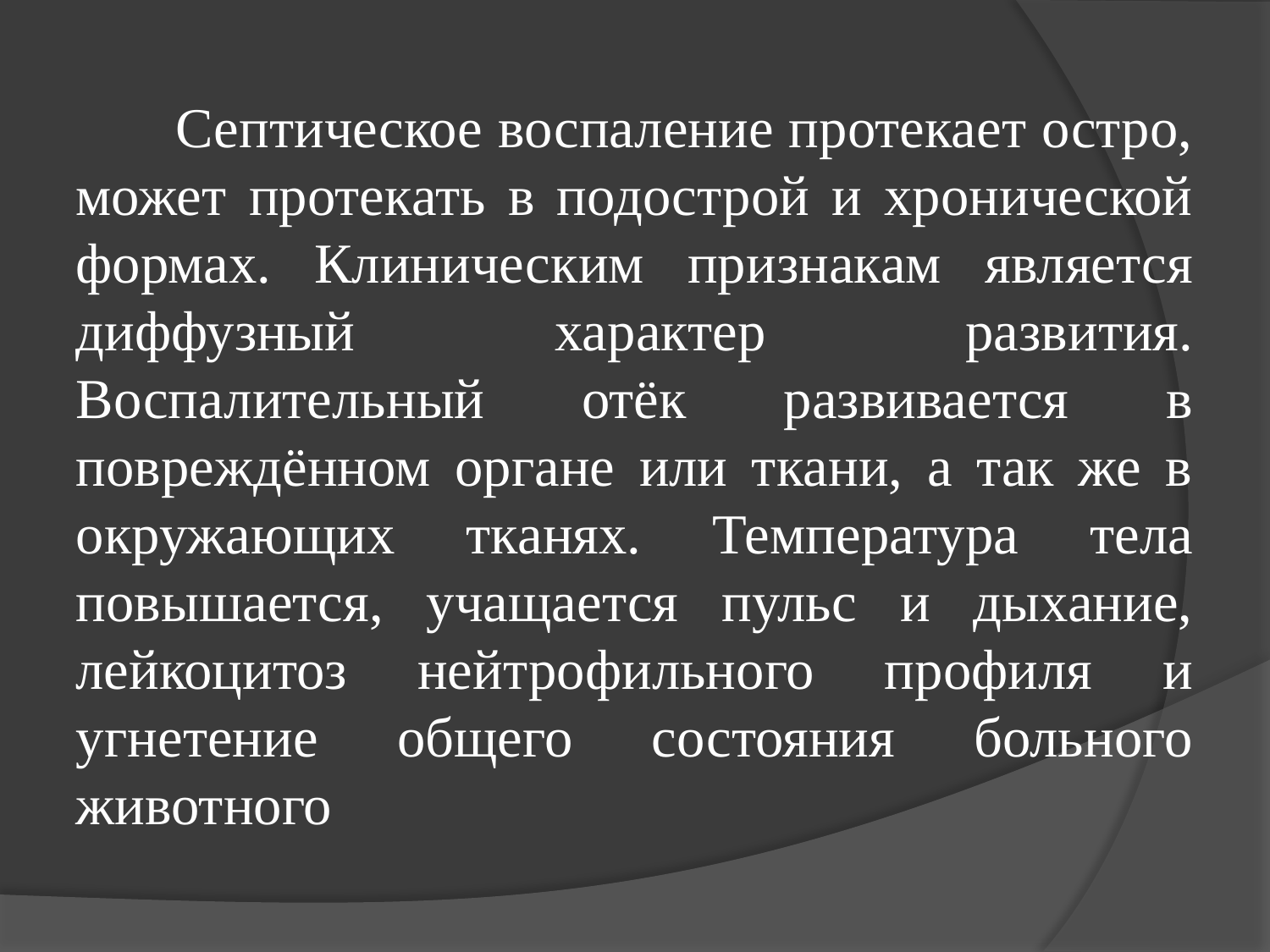

Септическое воспаление протекает остро, может протекать в подострой и хронической формах. Клиническим признакам является диффузный характер развития. Воспалительный отёк развивается в повреждённом органе или ткани, а так же в окружающих тканях. Температура тела повышается, учащается пульс и дыхание, лейкоцитоз нейтрофильного профиля и угнетение общего состояния больного животного